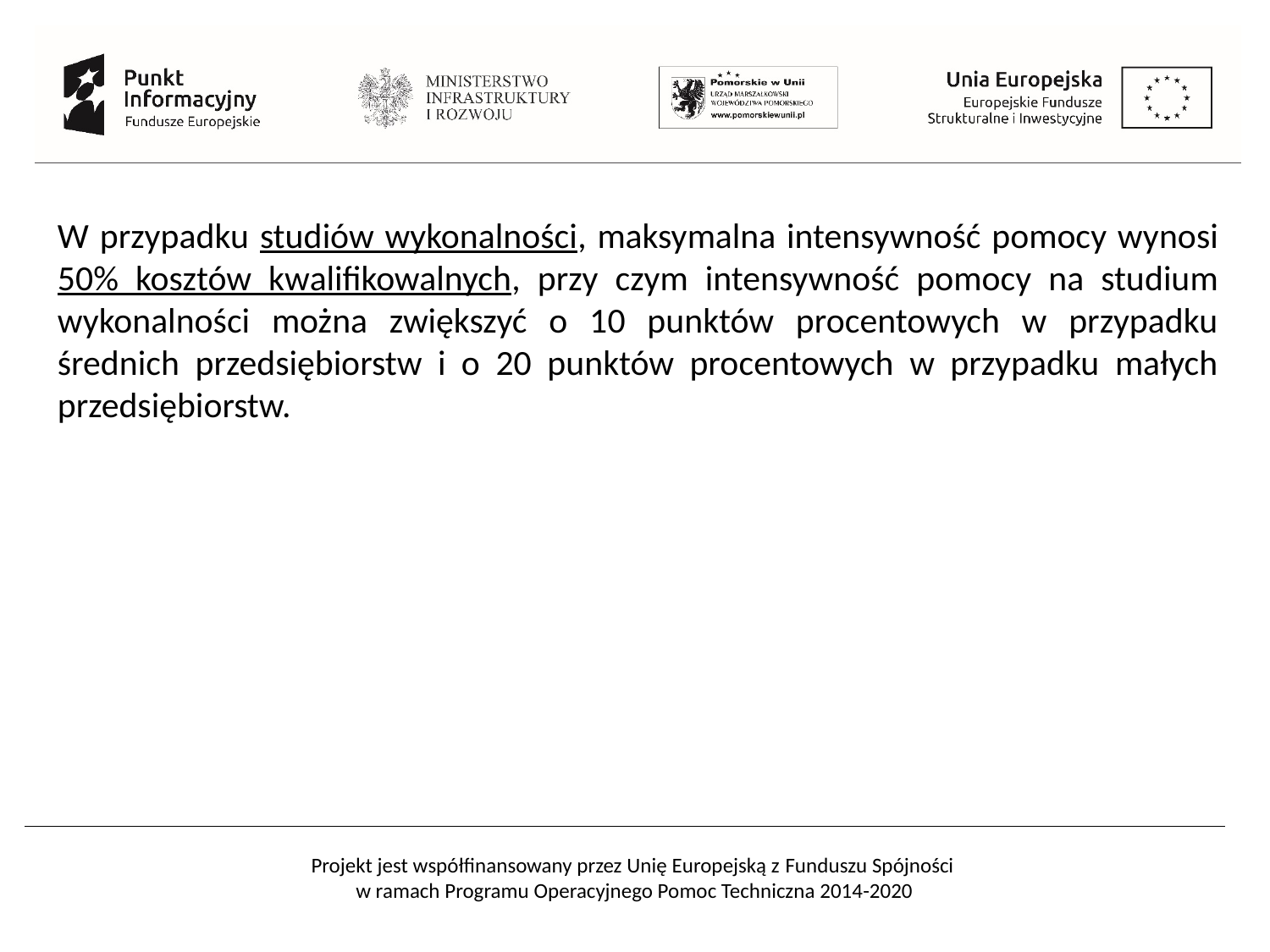

W przypadku studiów wykonalności, maksymalna intensywność pomocy wynosi 50% kosztów kwalifikowalnych, przy czym intensywność pomocy na studium wykonalności można zwiększyć o 10 punktów procentowych w przypadku średnich przedsiębiorstw i o 20 punktów procentowych w przypadku małych przedsiębiorstw.